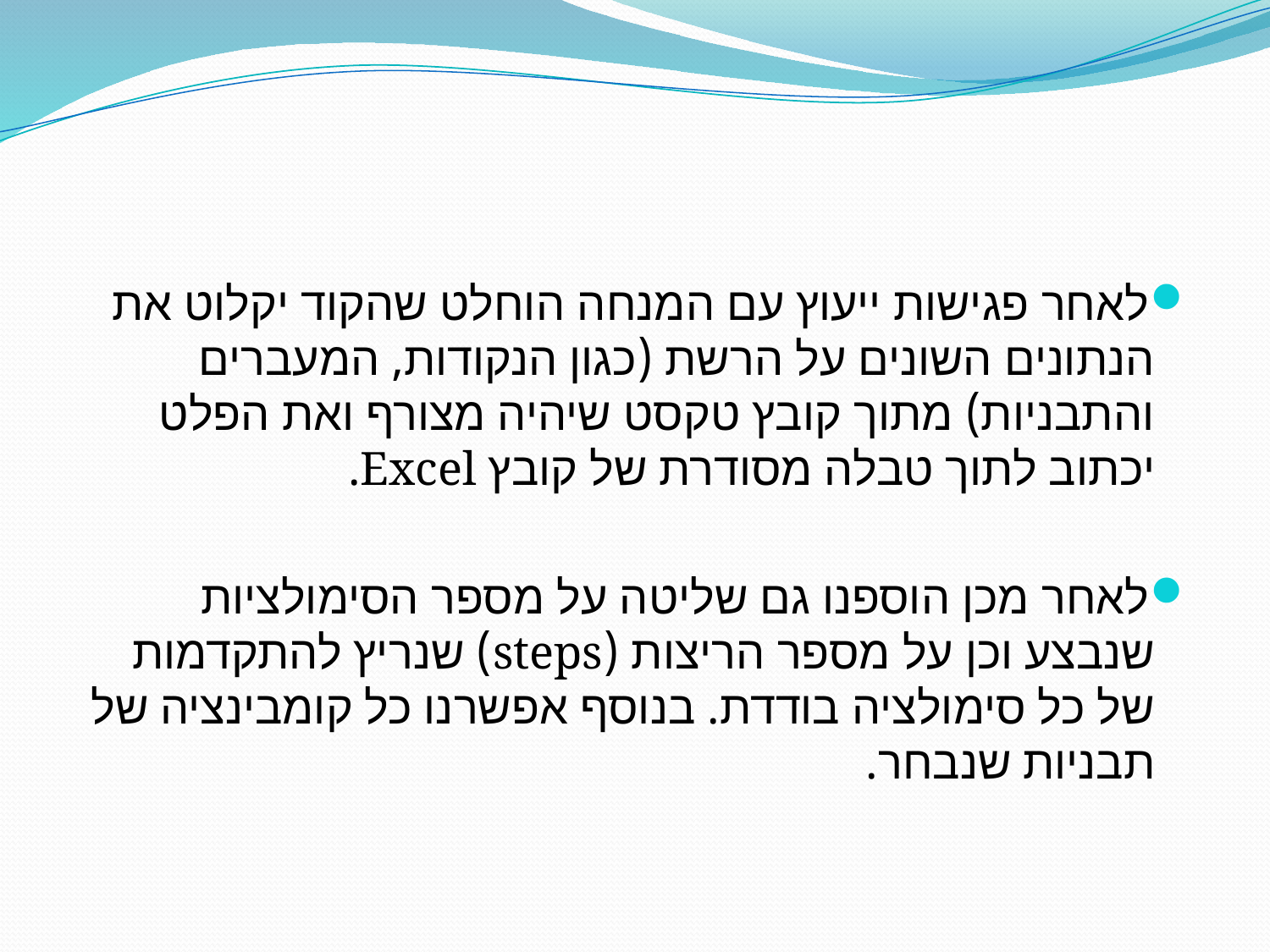

לאחר פגישות ייעוץ עם המנחה הוחלט שהקוד יקלוט את הנתונים השונים על הרשת (כגון הנקודות, המעברים והתבניות) מתוך קובץ טקסט שיהיה מצורף ואת הפלט יכתוב לתוך טבלה מסודרת של קובץ Excel.

לאחר מכן הוספנו גם שליטה על מספר הסימולציות שנבצע וכן על מספר הריצות (steps) שנריץ להתקדמות של כל סימולציה בודדת. בנוסף אפשרנו כל קומבינציה של תבניות שנבחר.